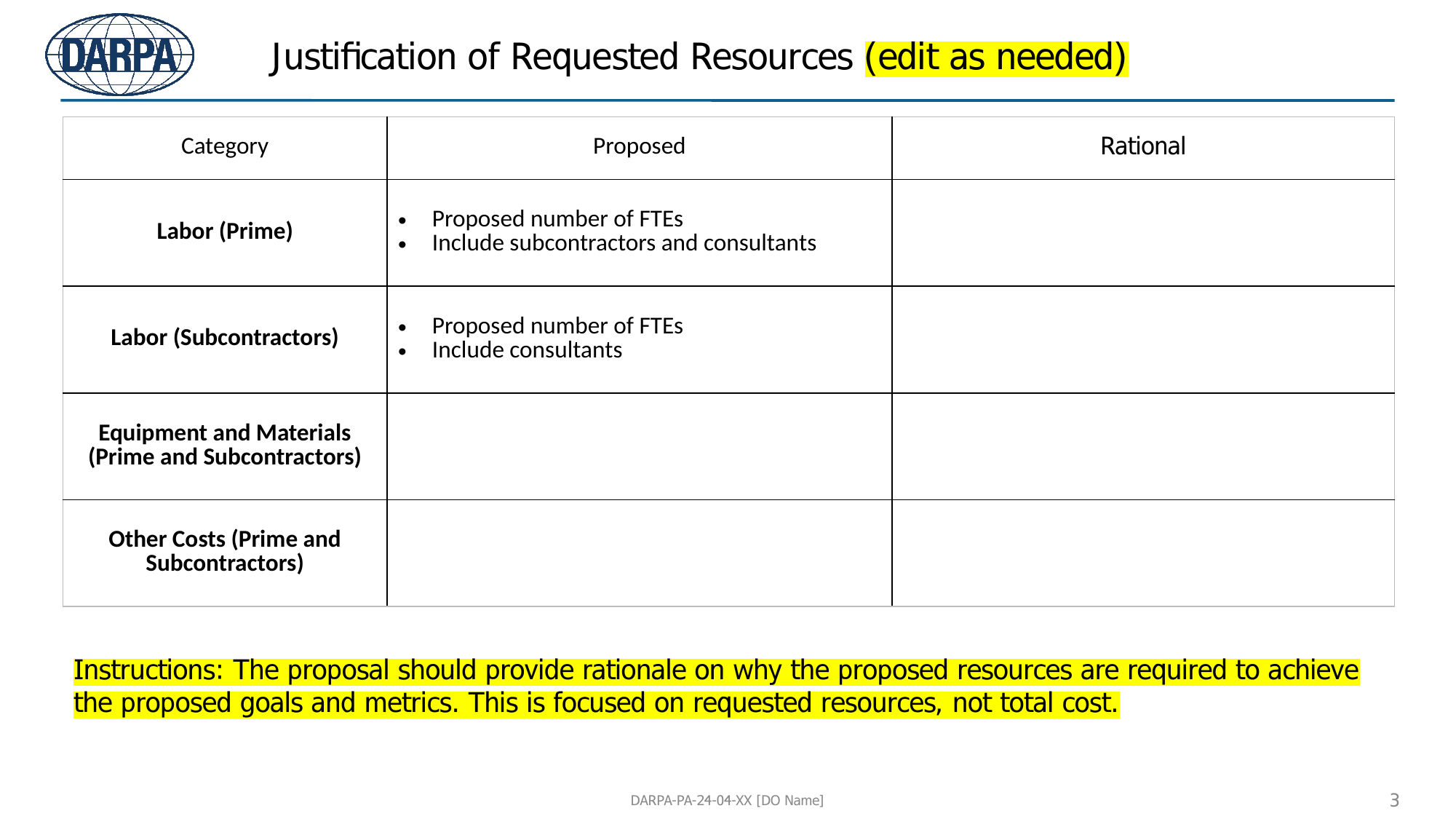

# Justification of Requested Resources (edit as needed)
| Category | Proposed | Rational |
| --- | --- | --- |
| Labor (Prime) | Proposed number of FTEs Include subcontractors and consultants |  |
| Labor (Subcontractors) | Proposed number of FTEs Include consultants |  |
| Equipment and Materials (Prime and Subcontractors) |  |  |
| Other Costs (Prime and Subcontractors) |  |  |
Instructions: The proposal should provide rationale on why the proposed resources are required to achieve the proposed goals and metrics. This is focused on requested resources, not total cost.
DARPA-PA-24-04-XX [DO Name]
3